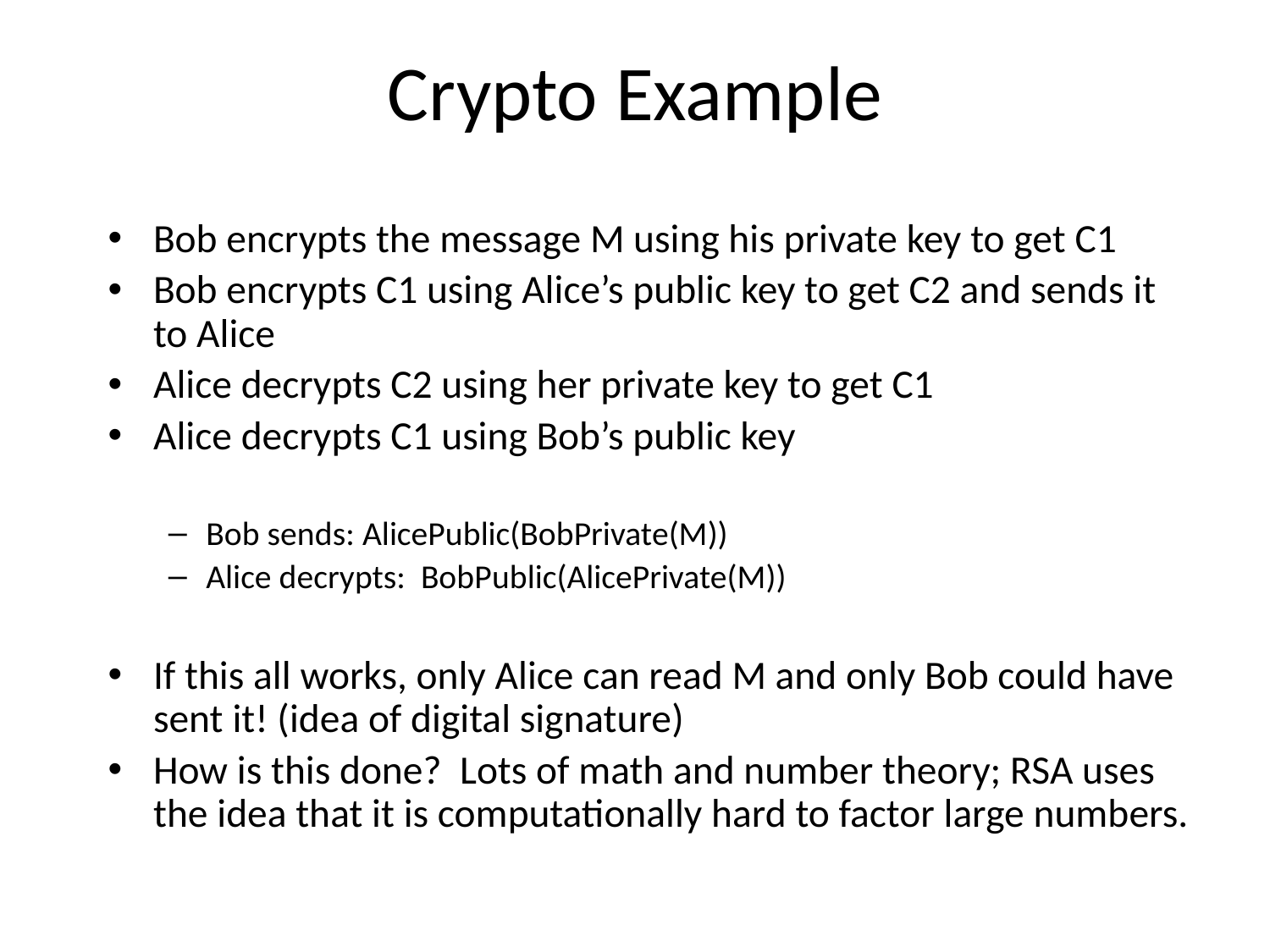

# Crypto Example
Bob encrypts the message M using his private key to get C1
Bob encrypts C1 using Alice’s public key to get C2 and sends it to Alice
Alice decrypts C2 using her private key to get C1
Alice decrypts C1 using Bob’s public key

Bob sends: AlicePublic(BobPrivate(M))
Alice decrypts:  BobPublic(AlicePrivate(M))

If this all works, only Alice can read M and only Bob could have sent it! (idea of digital signature)
How is this done?  Lots of math and number theory; RSA uses the idea that it is computationally hard to factor large numbers.